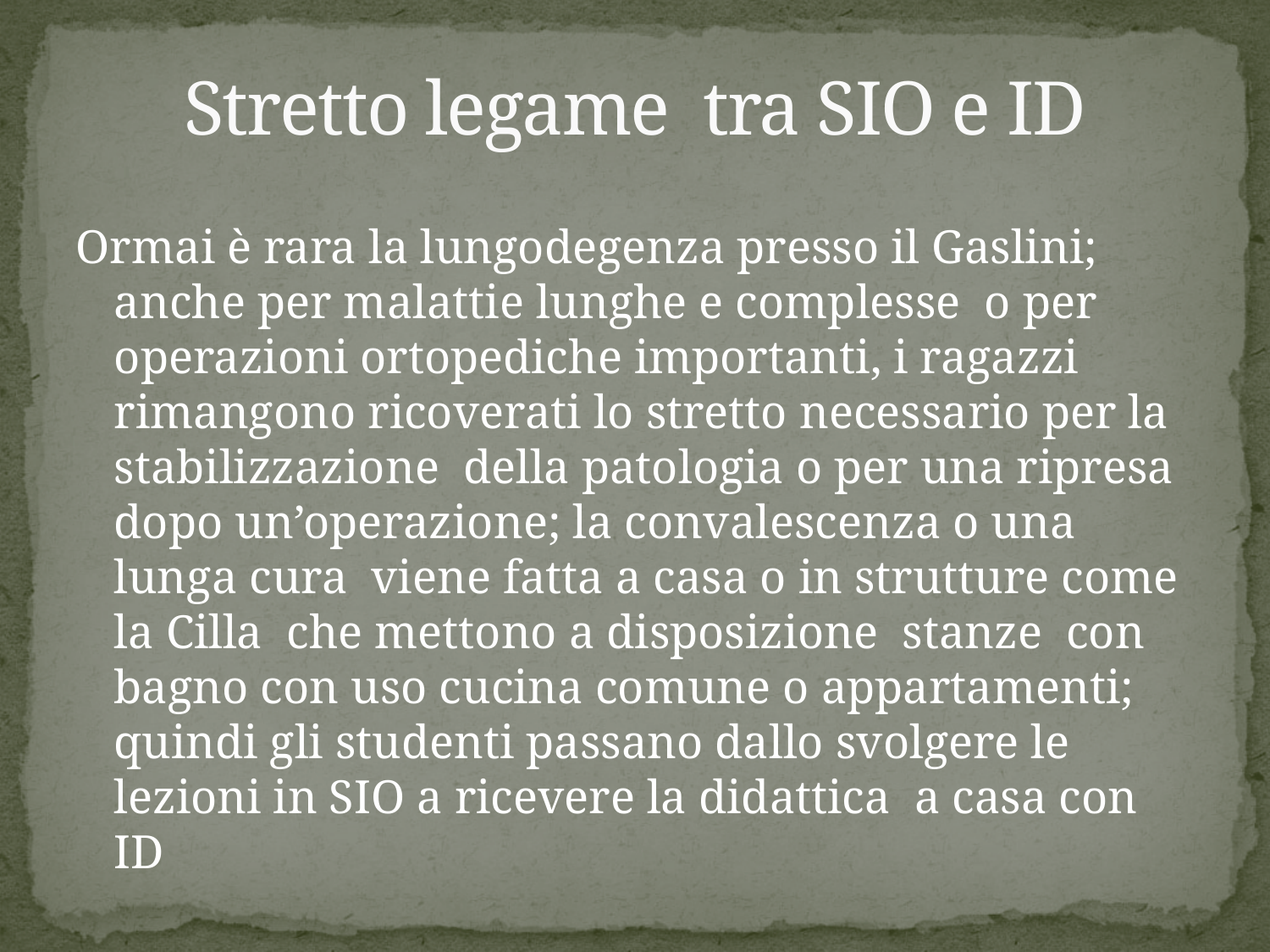

# Stretto legame  tra SIO e ID
Ormai è rara la lungodegenza presso il Gaslini; anche per malattie lunghe e complesse  o per operazioni ortopediche importanti, i ragazzi rimangono ricoverati lo stretto necessario per la  stabilizzazione  della patologia o per una ripresa dopo un’operazione; la convalescenza o una lunga cura  viene fatta a casa o in strutture come la Cilla  che mettono a disposizione  stanze  con bagno con uso cucina comune o appartamenti; quindi gli studenti passano dallo svolgere le lezioni in SIO a ricevere la didattica  a casa con ID